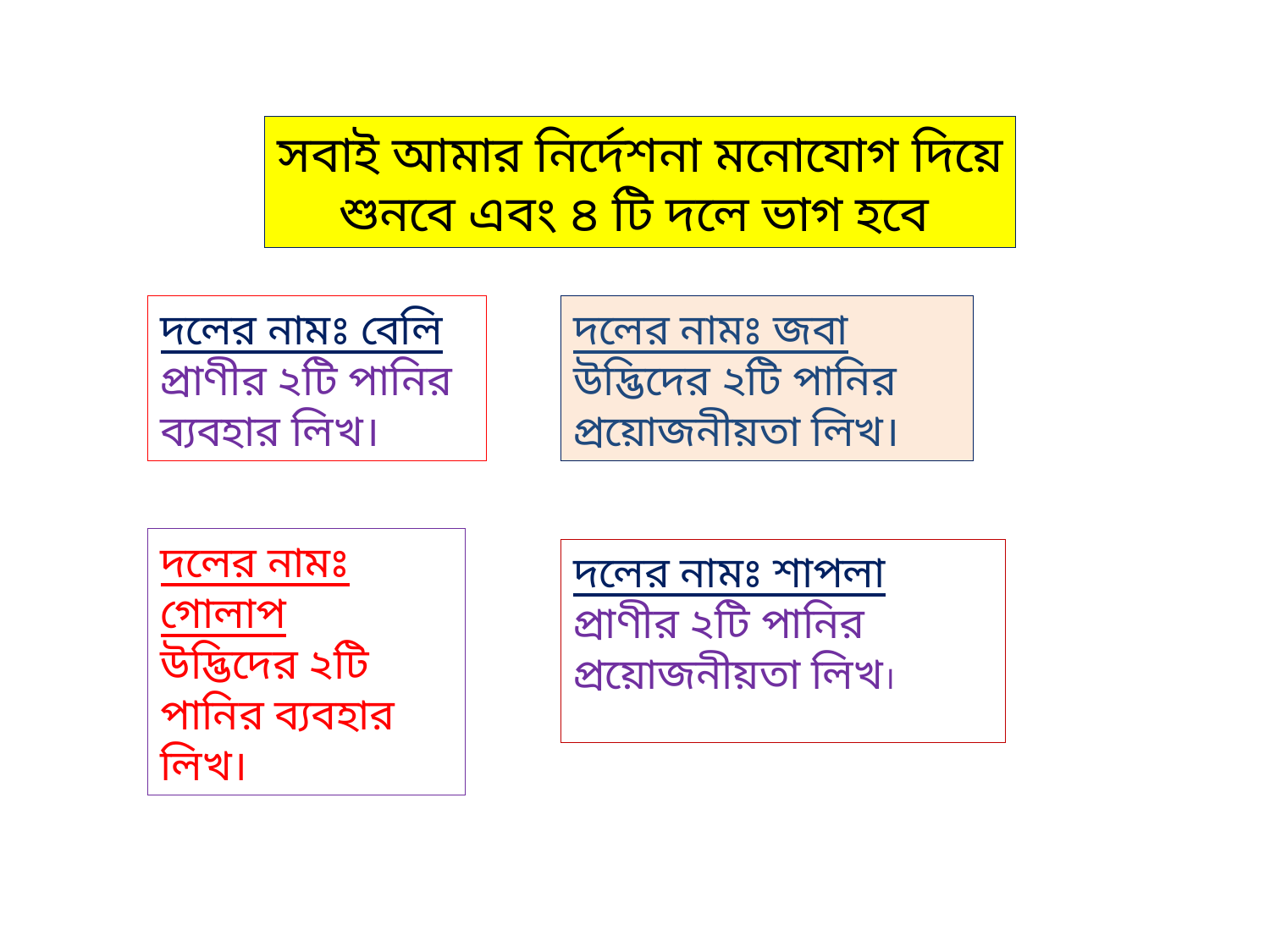

সবাই আমার নির্দেশনা মনোযোগ দিয়ে শুনবে এবং ৪ টি দলে ভাগ হবে
দলের নামঃ বেলি
প্রাণীর ২টি পানির ব্যবহার লিখ।
দলের নামঃ জবা
উদ্ভিদের ২টি পানির প্রয়োজনীয়তা লিখ।
দলের নামঃ গোলাপ
উদ্ভিদের ২টি পানির ব্যবহার লিখ।
দলের নামঃ শাপলা
প্রাণীর ২টি পানির প্রয়োজনীয়তা লিখ।